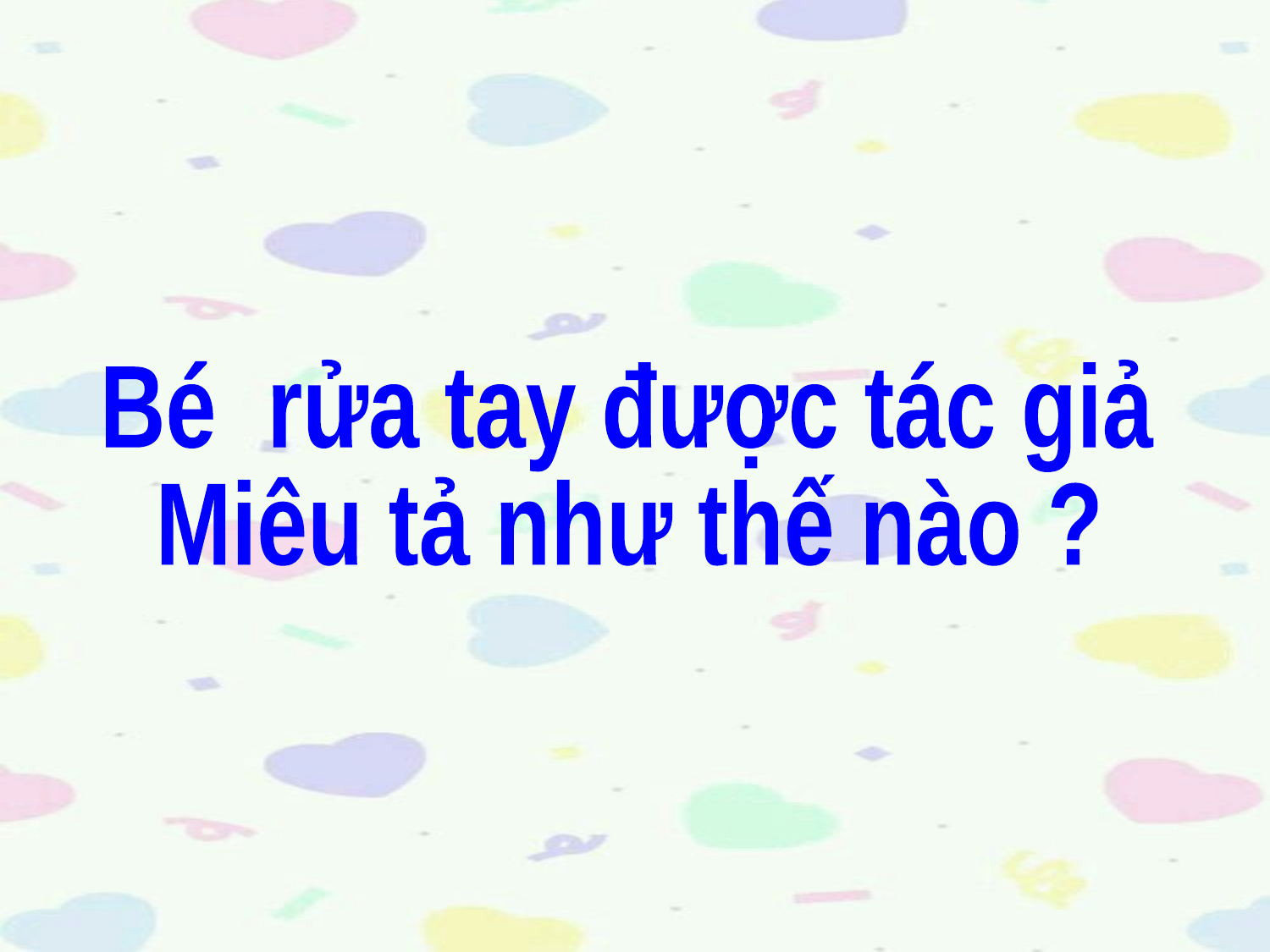

Bé  rửa tay được tác giả
Miêu tả như thế nào ?